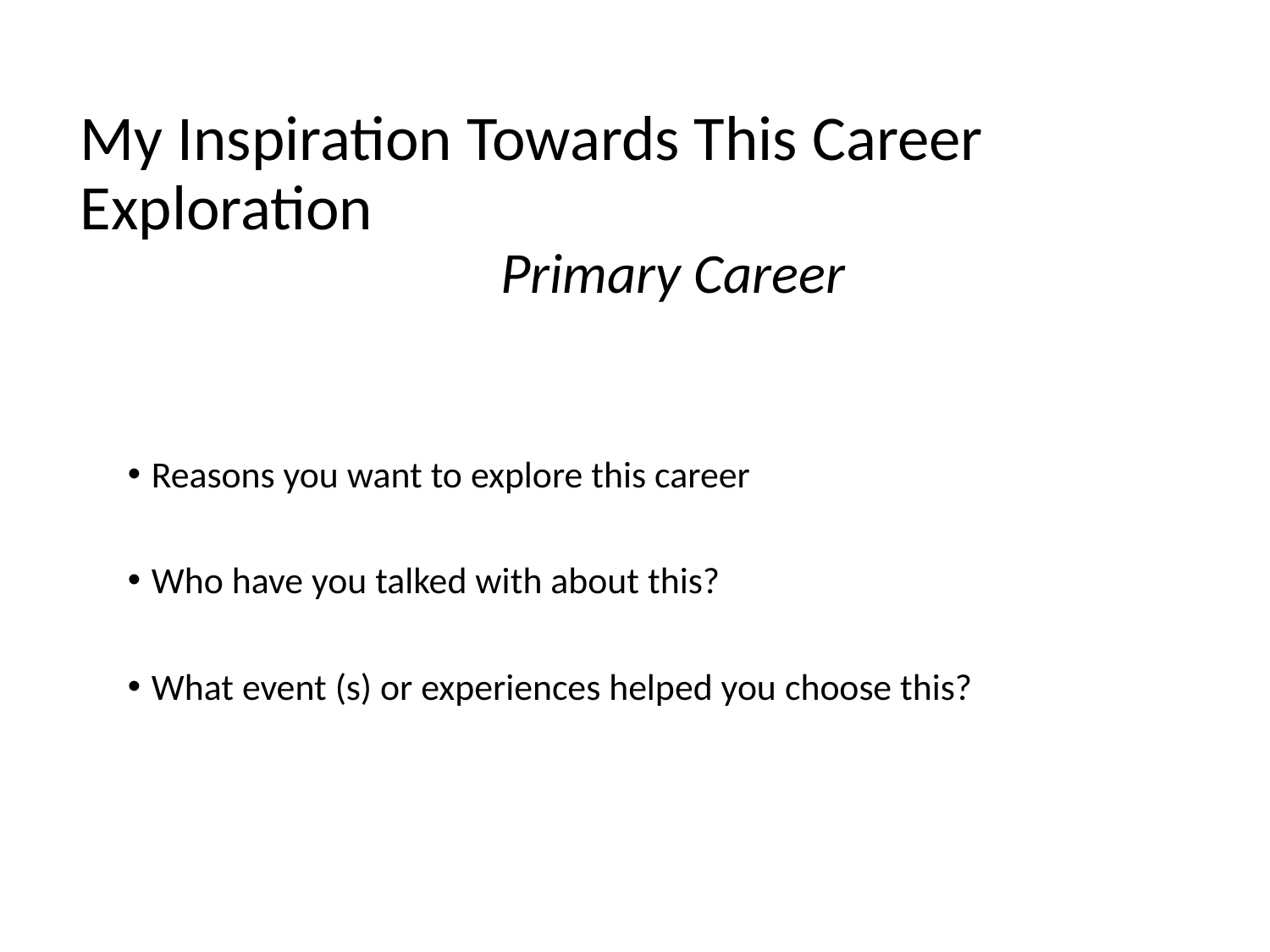

# My Inspiration Towards This Career Exploration Primary Career

Reasons you want to explore this career

Who have you talked with about this?

What event (s) or experiences helped you choose this?